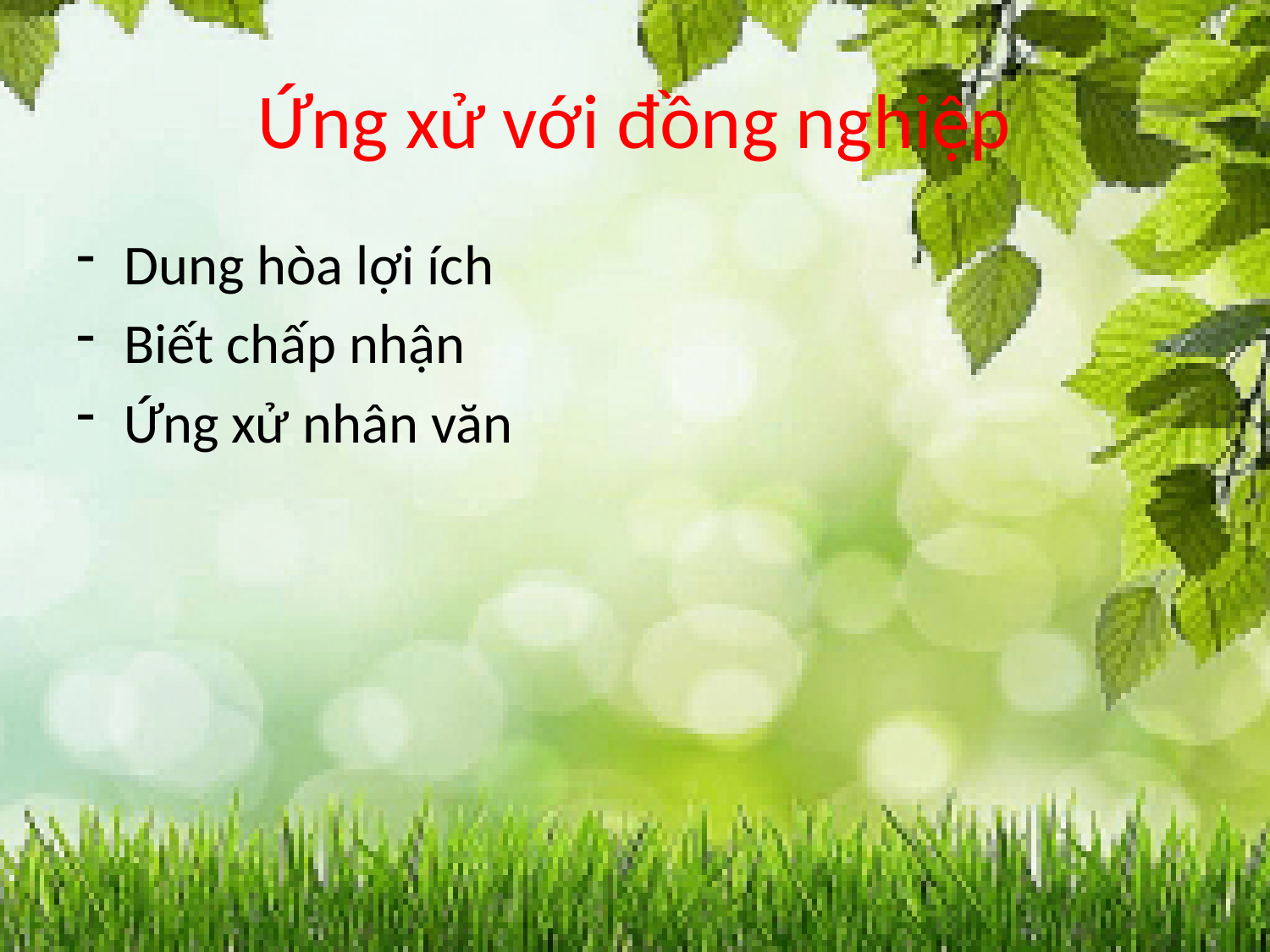

# Ứng xử với đồng nghiệp
Dung hòa lợi ích
Biết chấp nhận
Ứng xử nhân văn